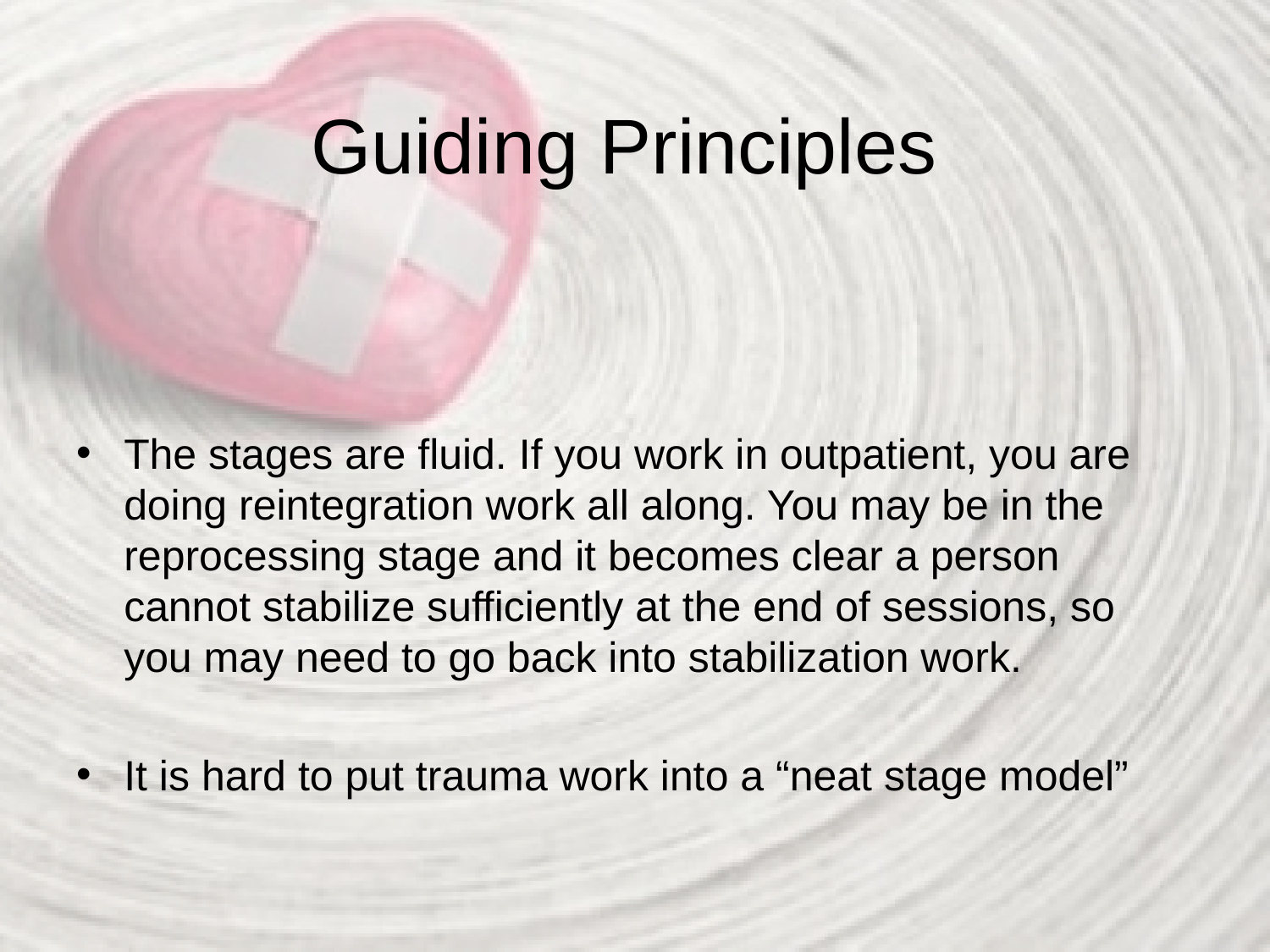

# Guiding Principles
The stages are fluid. If you work in outpatient, you are doing reintegration work all along. You may be in the reprocessing stage and it becomes clear a person cannot stabilize sufficiently at the end of sessions, so you may need to go back into stabilization work.

It is hard to put trauma work into a “neat stage model”